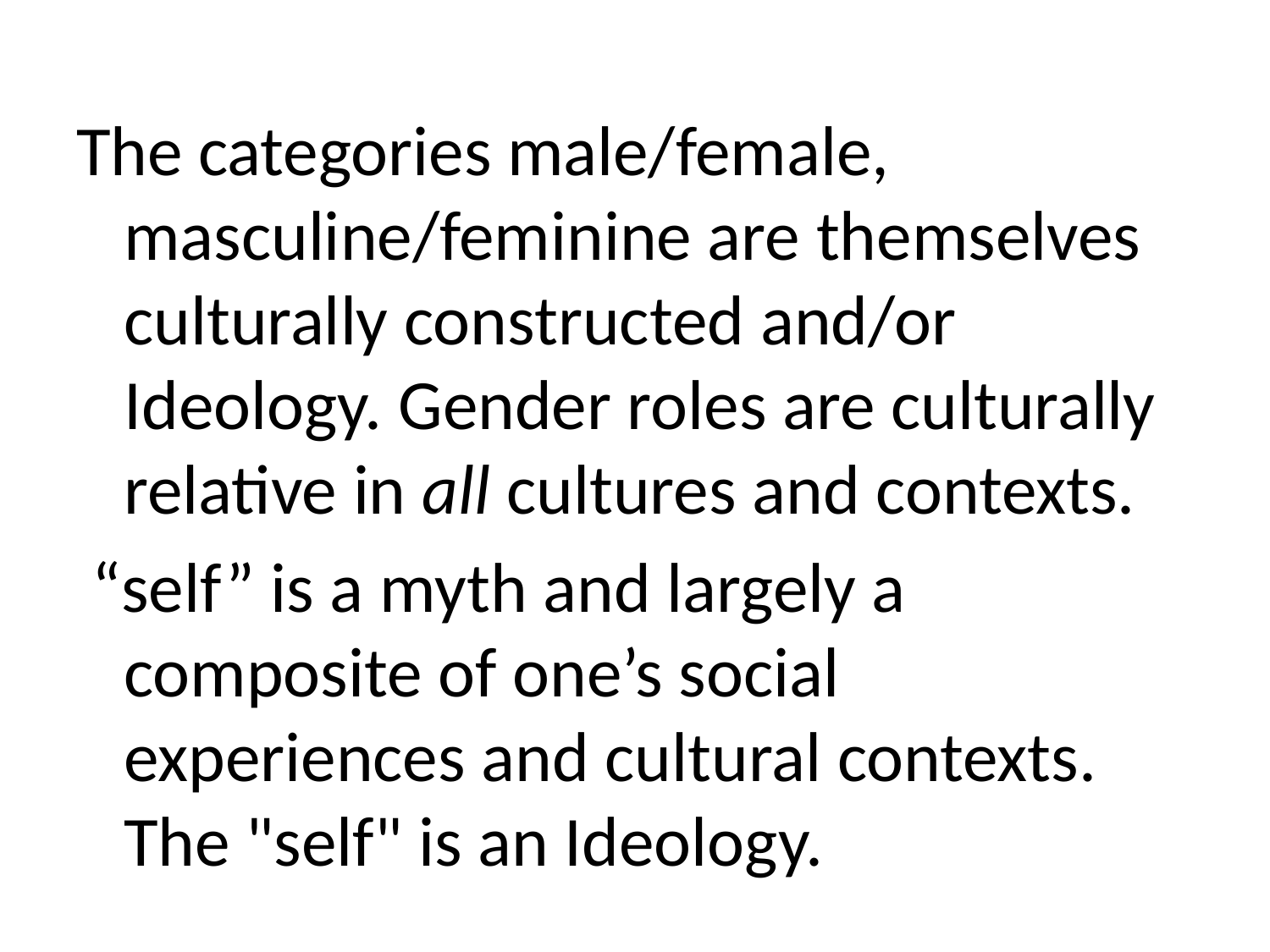

The categories male/female, masculine/feminine are themselves culturally constructed and/or Ideology. Gender roles are culturally relative in all cultures and contexts.
 “self” is a myth and largely a composite of one’s social experiences and cultural contexts. The "self" is an Ideology.
#